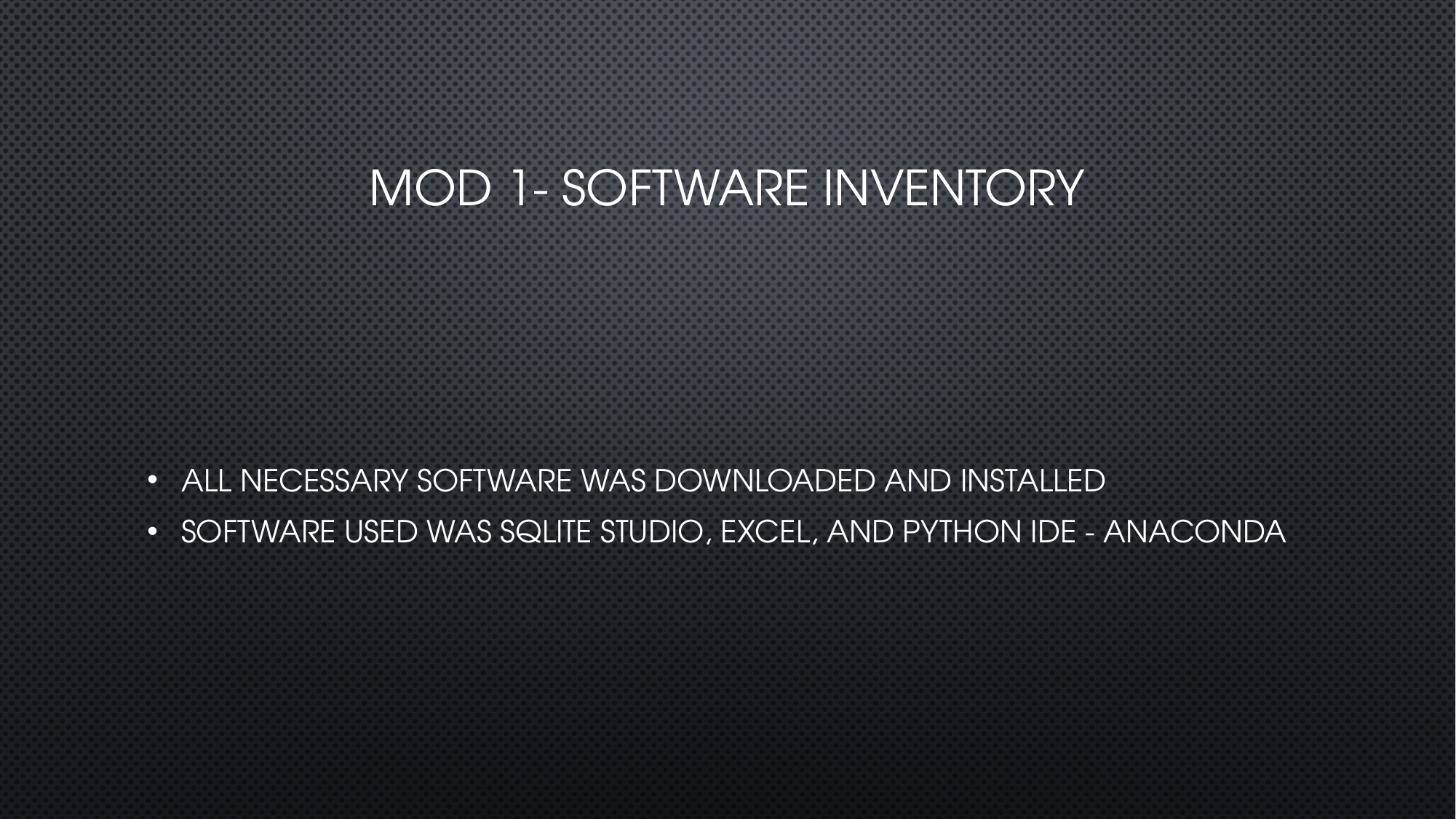

# Mod 1- Software Inventory
All necessary software was downloaded and installed
Software used was SQLite Studio, Excel, and Python IDE - Anaconda